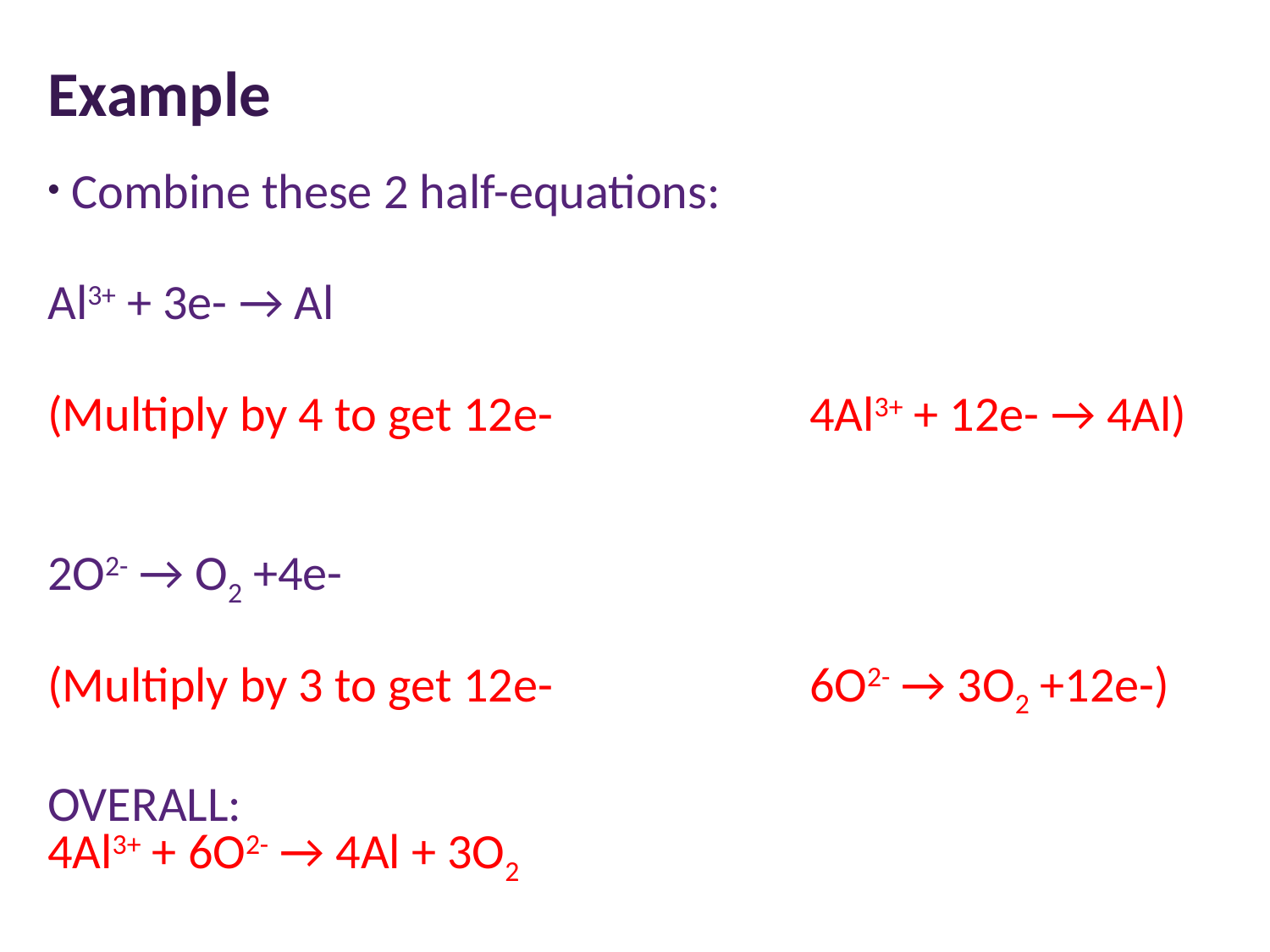

# Example
Combine these 2 half-equations:

Al3+ + 3e- → Al

(Multiply by 4 to get 12e- 		4Al3+ + 12e- → 4Al)

2O2- → O2 +4e-

(Multiply by 3 to get 12e- 		6O2- → 3O2 +12e-)

OVERALL:
4Al3+ + 6O2- → 4Al + 3O2